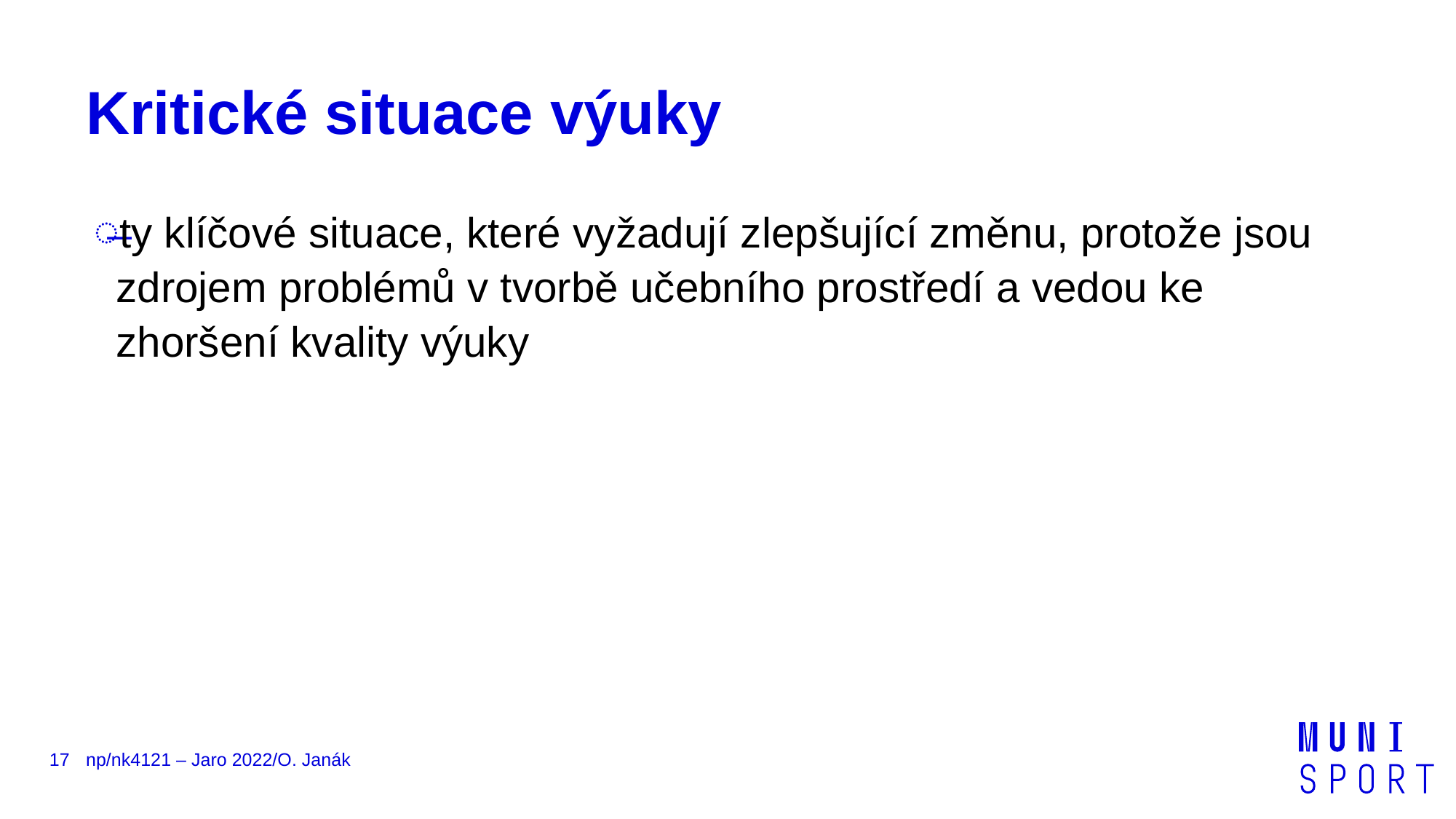

# Kritické situace výuky
ty klíčové situace, které vyžadují zlepšující změnu, protože jsou zdrojem problémů v tvorbě učebního prostředí a vedou ke zhoršení kvality výuky
17
np/nk4121 – Jaro 2022/O. Janák